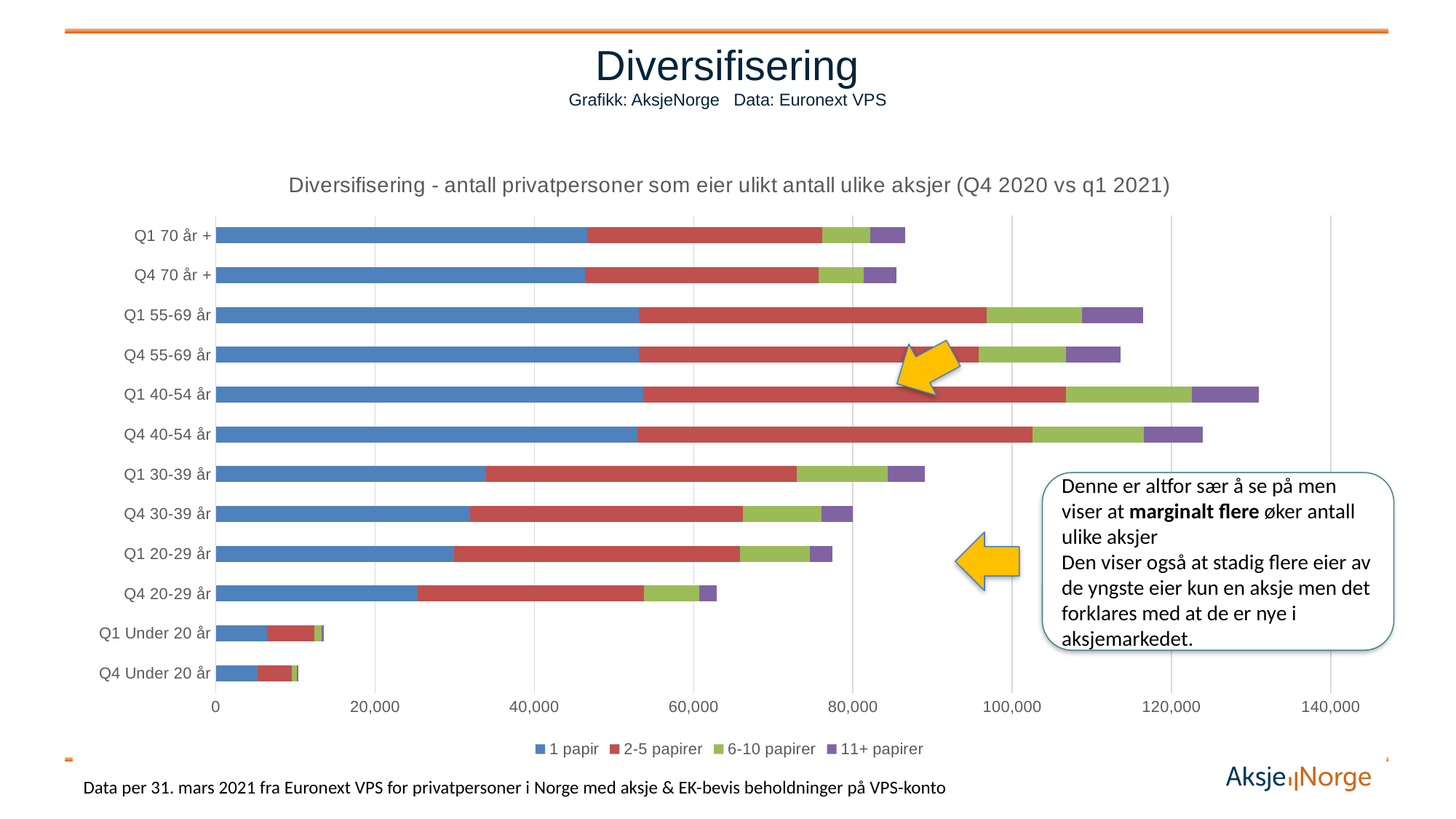

# Diversifisering Grafikk: AksjeNorge   Data: Euronext VPS

### Chart: Diversifisering - antall privatpersoner som eier ulikt antall ulike aksjer (Q4 2020 vs q1 2021)

| Category | 1 papir | 2-5 papirer | 6-10 papirer | 11+ papirer |
|---|---|---|---|---|
| Q4 Under 20 år | 5269.0 | 4223.0 | 708.0 | 169.0 |
| Q1 Under 20 år | 6397.0 | 5968.0 | 949.0 | 197.0 |
| Q4 20-29 år | 25324.0 | 28408.0 | 6992.0 | 2176.0 |
| Q1 20-29 år | 29910.0 | 35892.0 | 8809.0 | 2777.0 |
| Q4 30-39 år | 31876.0 | 34310.0 | 9906.0 | 3902.0 |
| Q1 30-39 år | 33901.0 | 39002.0 | 11466.0 | 4647.0 |
| Q4 40-54 år | 52930.0 | 49582.0 | 14053.0 | 7359.0 |
| Q1 40-54 år | 53687.0 | 53029.0 | 15803.0 | 8487.0 |
| Q4 55-69 år | 53087.0 | 42654.0 | 11053.0 | 6770.0 |
| Q1 55-69 år | 53155.0 | 43675.0 | 11957.0 | 7651.0 |
| Q4 70 år + | 46310.0 | 29354.0 | 5665.0 | 4121.0 |
| Q1 70 år + | 46633.0 | 29528.0 | 5986.0 | 4450.0 |
Denne er altfor sær å se på men viser at marginalt flere øker antall ulike aksjer
Den viser også at stadig flere eier av de yngste eier kun en aksje men det forklares med at de er nye i aksjemarkedet.
Data per 31. mars 2021 fra Euronext VPS for privatpersoner i Norge med aksje & EK-bevis beholdninger på VPS-konto